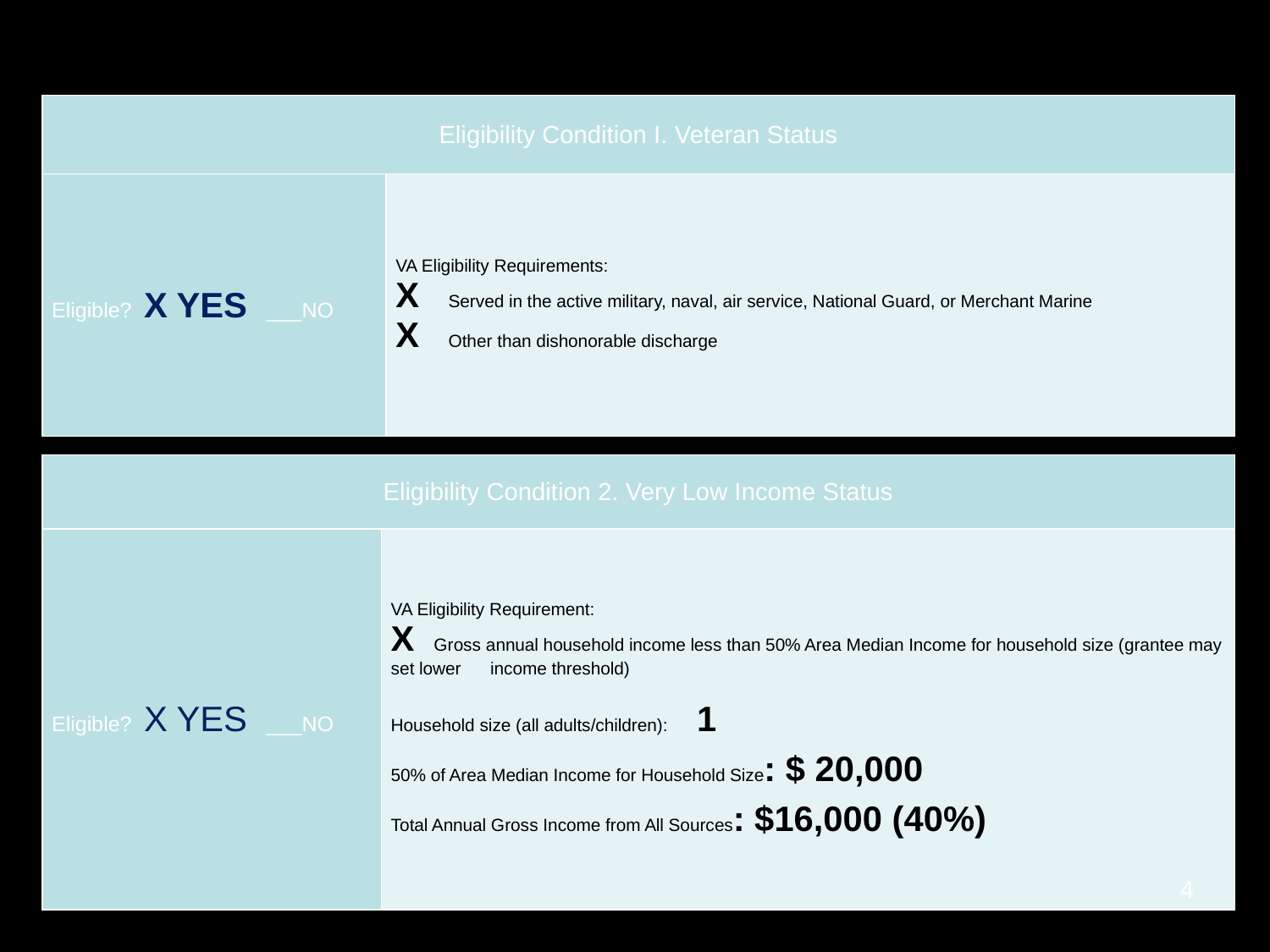

| Eligibility Condition I. Veteran Status |  |
| --- | --- |
| Eligible? X YES \_\_\_NO | VA Eligibility Requirements: X Served in the active military, naval, air service, National Guard, or Merchant Marine X Other than dishonorable discharge |
| Eligibility Condition 2. Very Low Income Status |  |
| --- | --- |
| Eligible? X YES \_\_\_NO | VA Eligibility Requirement: X Gross annual household income less than 50% Area Median Income for household size (grantee may set lower income threshold)   Household size (all adults/children): 1 50% of Area Median Income for Household Size: $ 20,000 Total Annual Gross Income from All Sources: $16,000 (40%) |
4